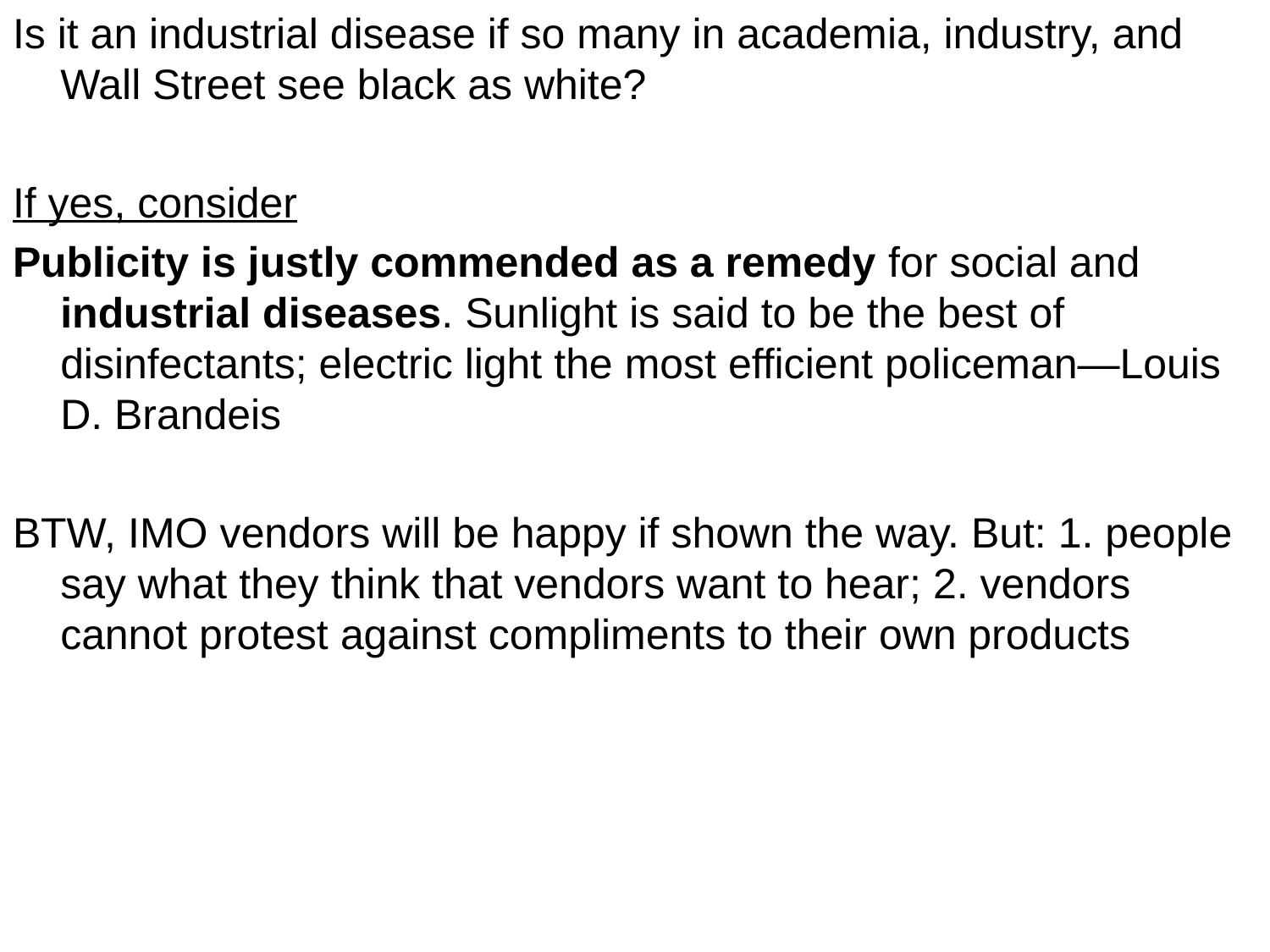

Is it an industrial disease if so many in academia, industry, and Wall Street see black as white?

If yes, consider
Publicity is justly commended as a remedy for social and industrial diseases. Sunlight is said to be the best of disinfectants; electric light the most efficient policeman—Louis D. Brandeis

BTW, IMO vendors will be happy if shown the way. But: 1. people say what they think that vendors want to hear; 2. vendors cannot protest against compliments to their own products